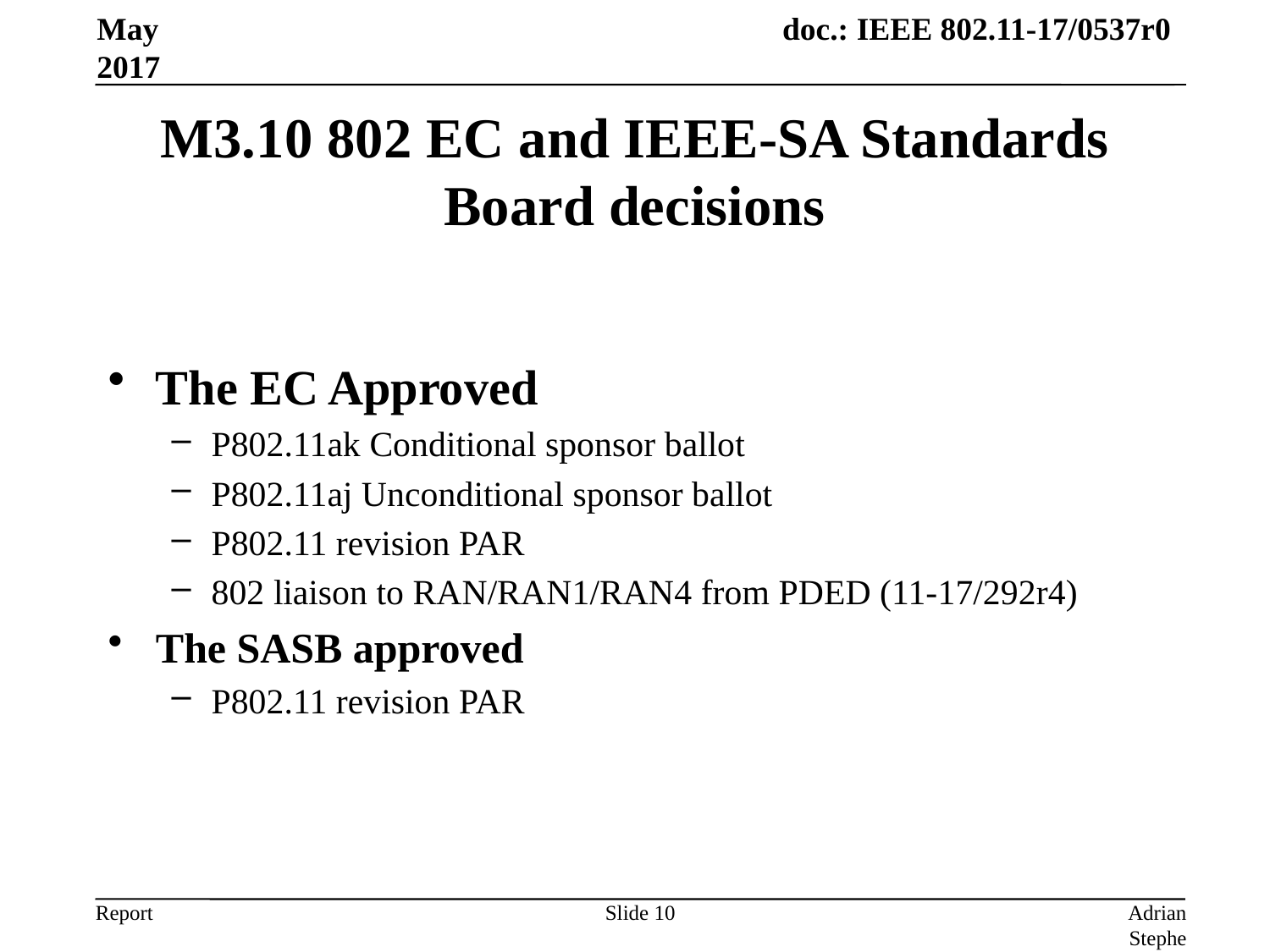

May 2017
# M3.10 802 EC and IEEE-SA Standards Board decisions
The EC Approved
P802.11ak Conditional sponsor ballot
P802.11aj Unconditional sponsor ballot
P802.11 revision PAR
802 liaison to RAN/RAN1/RAN4 from PDED (11-17/292r4)
The SASB approved
P802.11 revision PAR

Slide 10
Adrian Stephens, Intel Corporation